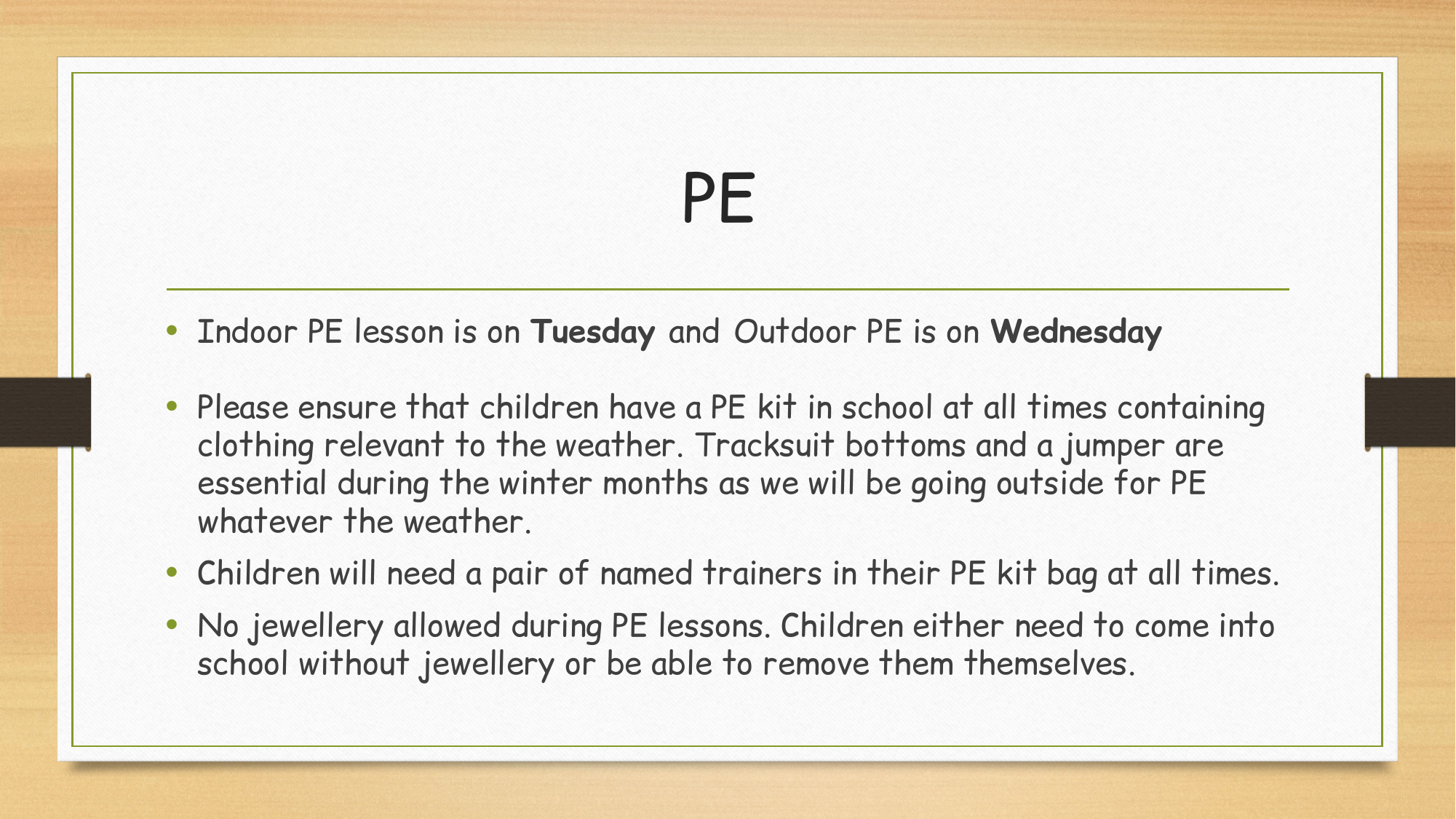

# PE
Indoor PE lesson is on Tuesday and Outdoor PE is on Wednesday

Please ensure that children have a PE kit in school at all times containing clothing relevant to the weather. Tracksuit bottoms and a jumper are essential during the winter months as we will be going outside for PE whatever the weather.
Children will need a pair of named trainers in their PE kit bag at all times.
No jewellery allowed during PE lessons. Children either need to come into school without jewellery or be able to remove them themselves.